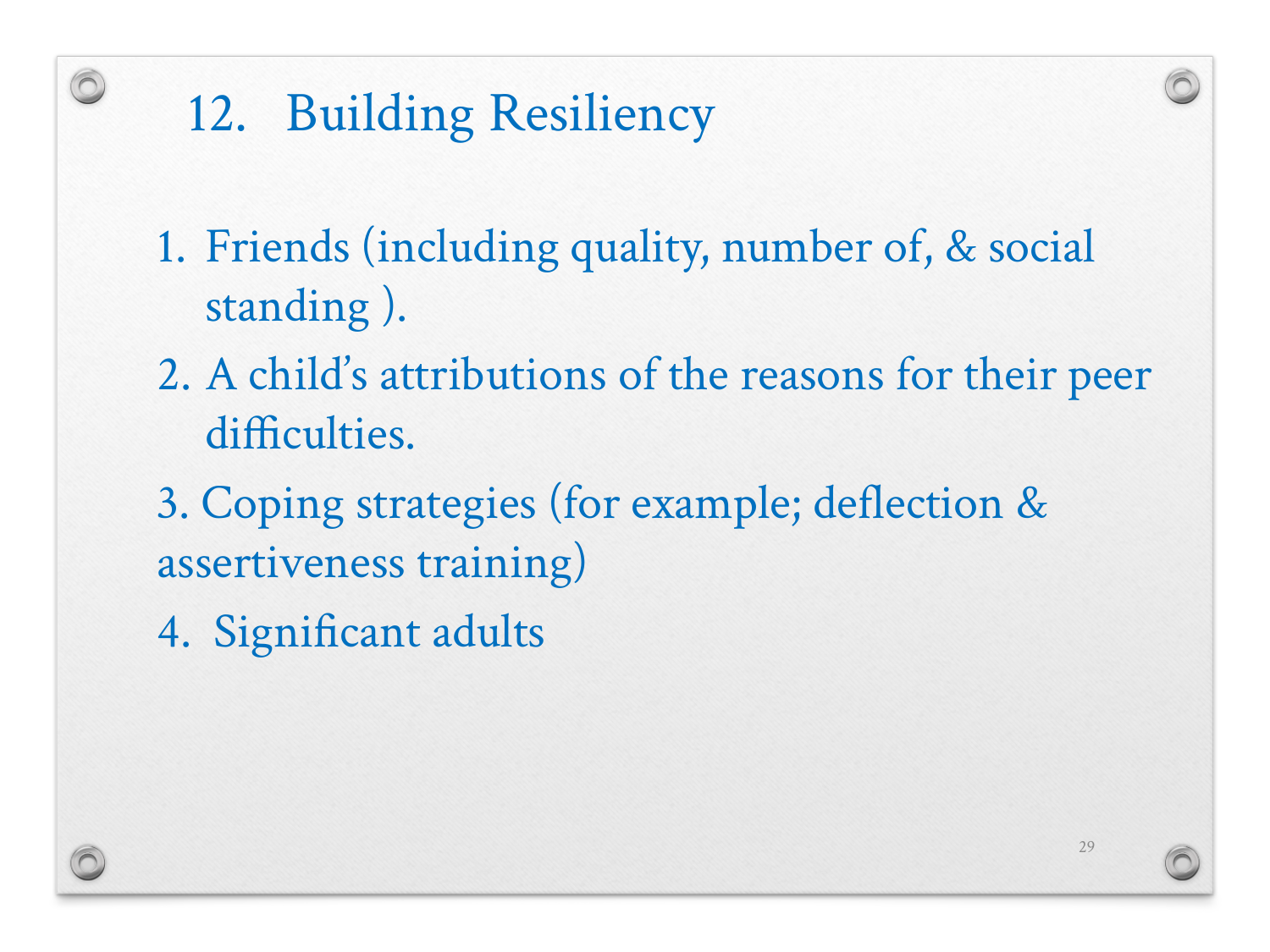

12.   Building Resiliency
1. 	Friends (including quality, number of, & social standing ).
2. 	A child’s attributions of the reasons for their peer difficulties.
3. Coping strategies (for example; deflection &           	assertiveness training)
4.  Significant adults

29